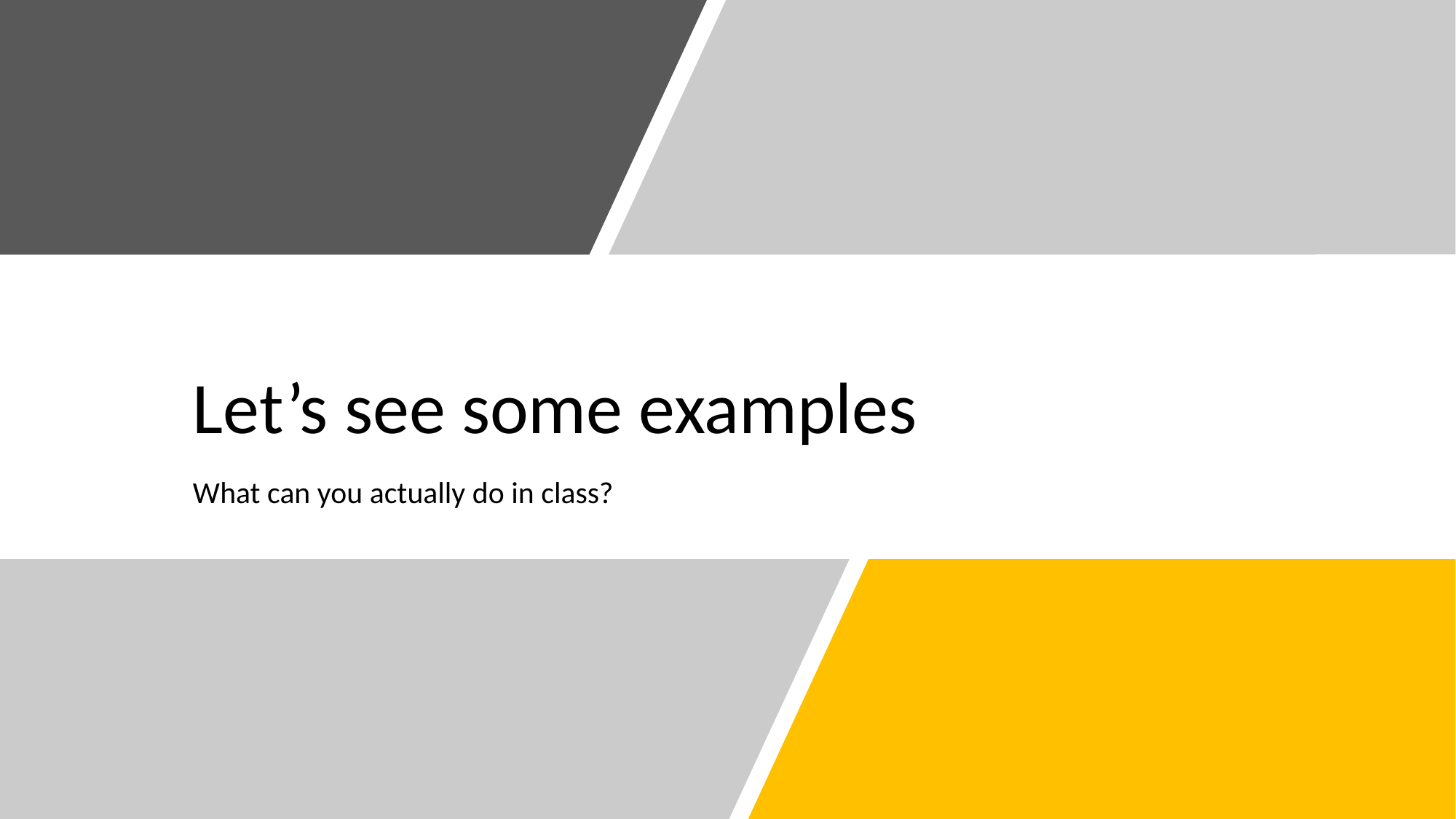

# Let’s see some examples
What can you actually do in class?